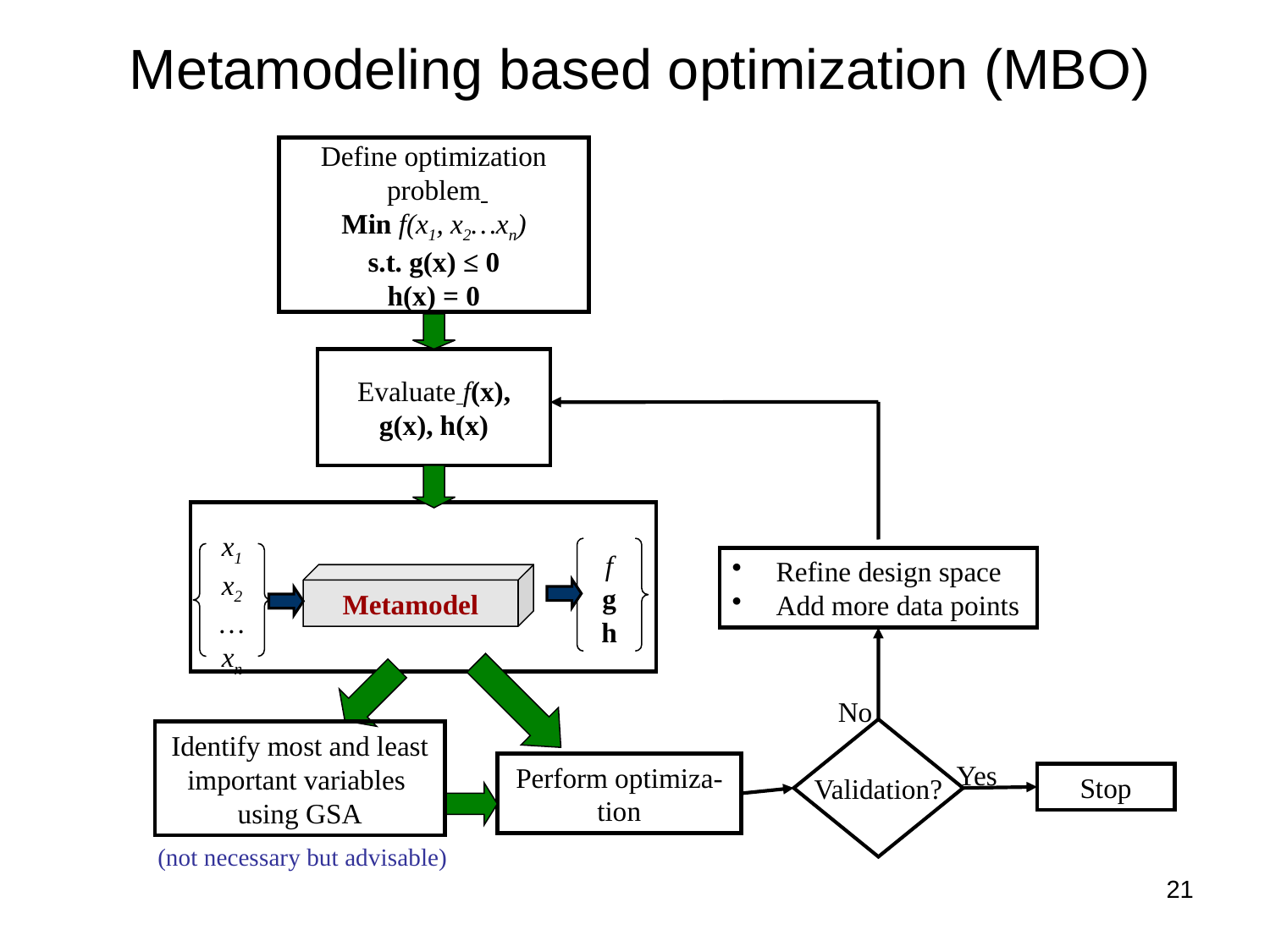

# Metamodeling based optimization (MBO)
Define optimization
 problem
Min f(x1, x2…xn)
s.t. g(x) ≤ 0
h(x) = 0

Evaluate f(x), g(x), h(x)

f
g
h
x1
x2
…
xn
Metamodel

  Refine design space
  Add more data points

No
Identify most and least important variables
using GSA
(not necessary but advisable)
Validation?
Yes
Perform optimiza-
tion
Stop

21